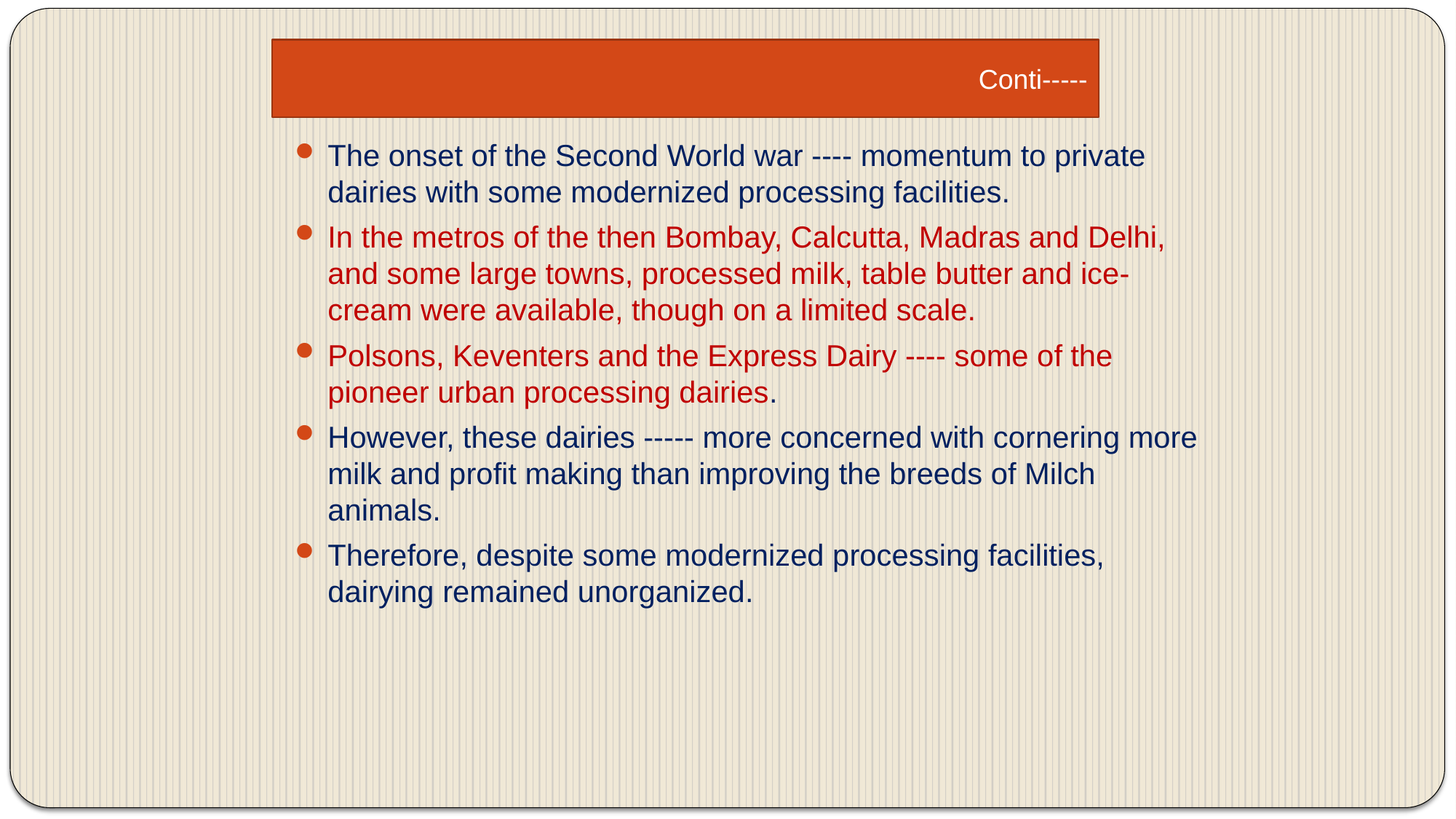

Conti-----

The onset of the Second World war ---- momentum to private dairies with some modernized processing facilities.
In the metros of the then Bombay, Calcutta, Madras and Delhi, and some large towns, processed milk, table butter and ice-cream were available, though on a limited scale.
Polsons, Keventers and the Express Dairy ---- some of the pioneer urban processing dairies.
However, these dairies ----- more concerned with cornering more milk and profit making than improving the breeds of Milch animals.
Therefore, despite some modernized processing facilities, dairying remained unorganized.